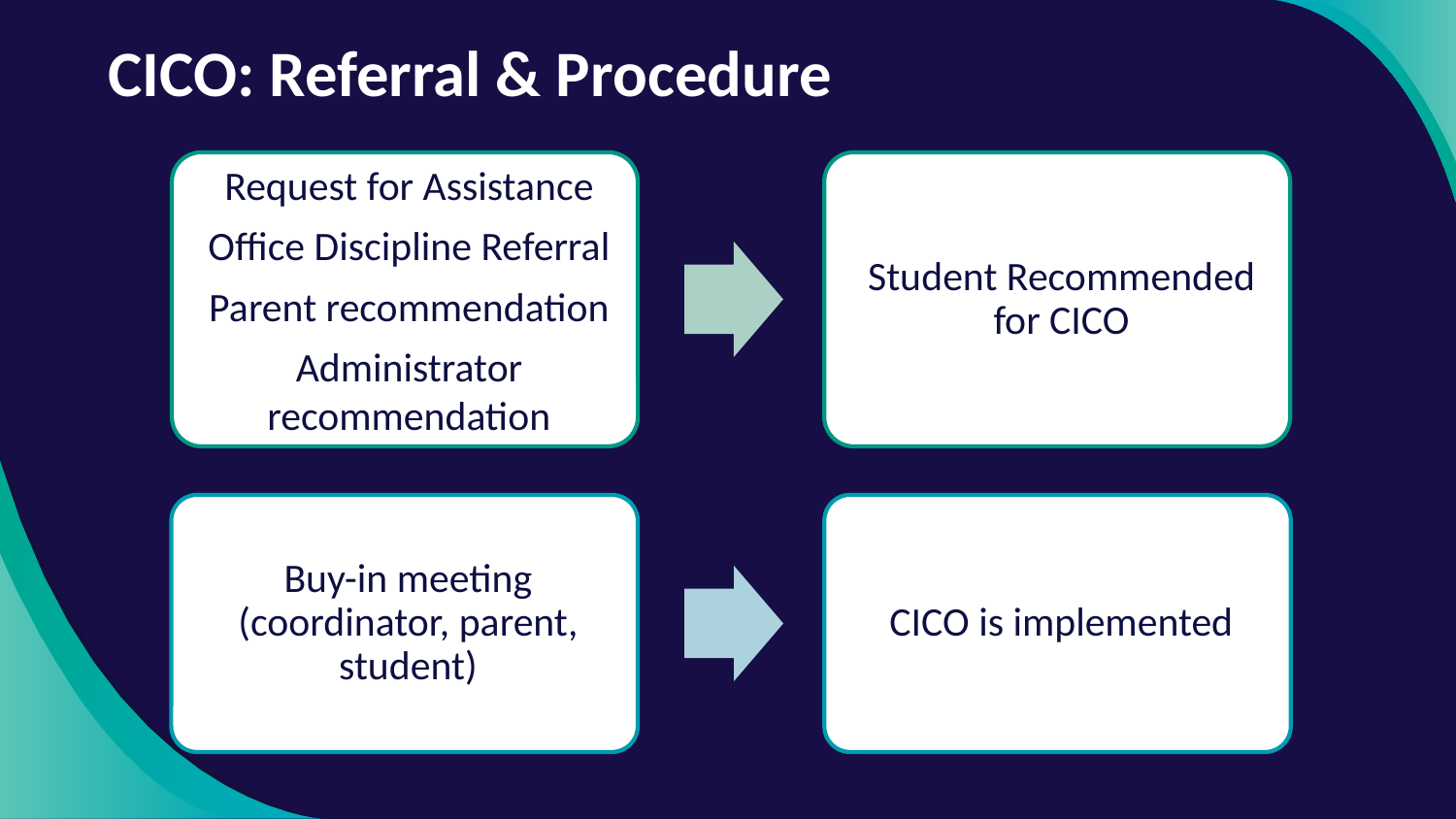

# CICO: Referral & Procedure
Request for Assistance
Office Discipline Referral
Parent recommendation
Administrator recommendation

Student Recommended for CICO
Buy-in meeting (coordinator, parent, student)

CICO is implemented